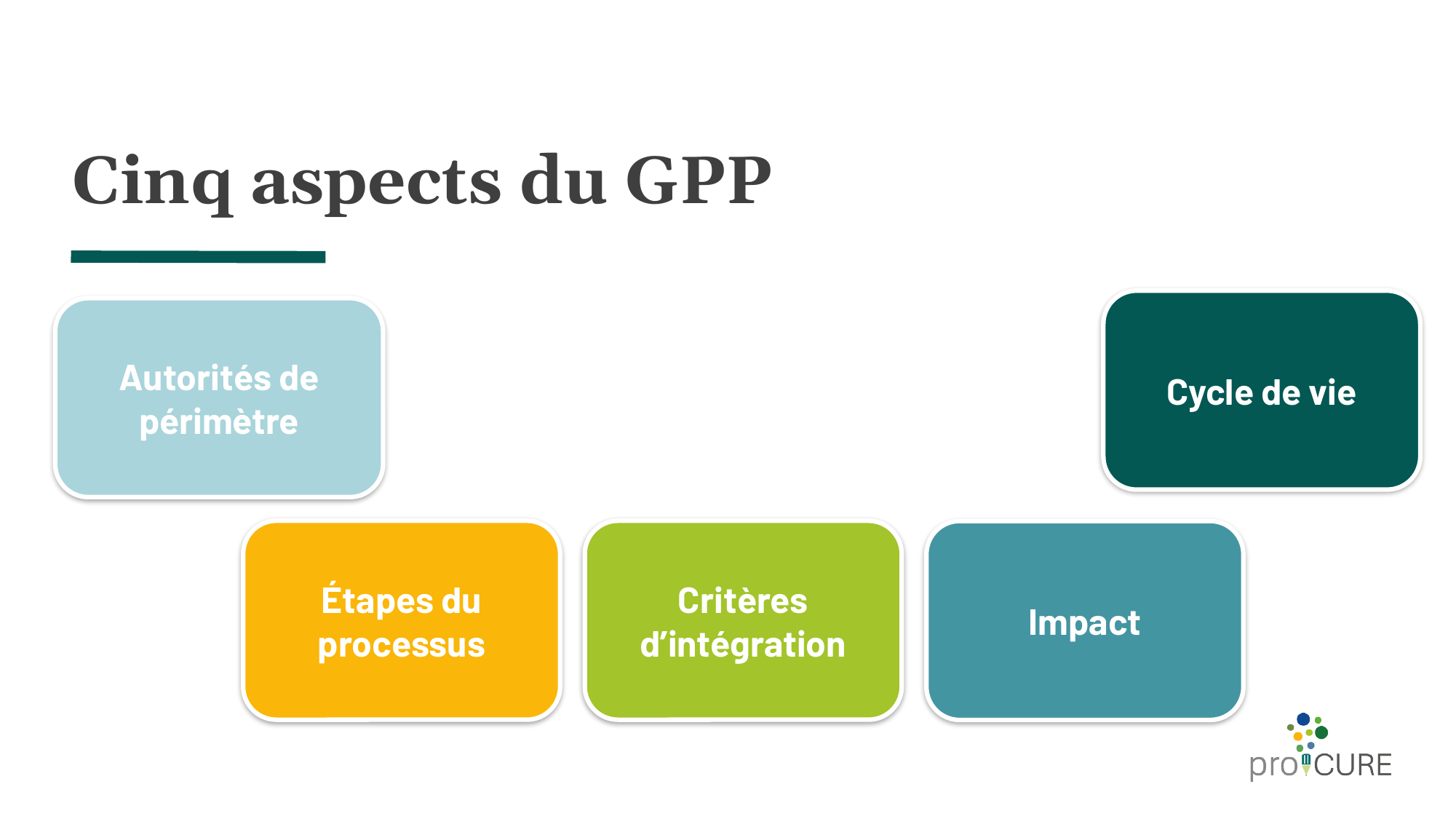

# Cinq aspects du GPP
Cycle de vie
Autorités de périmètre
Étapes du processus
process steps
Critères d’intégration
Impact